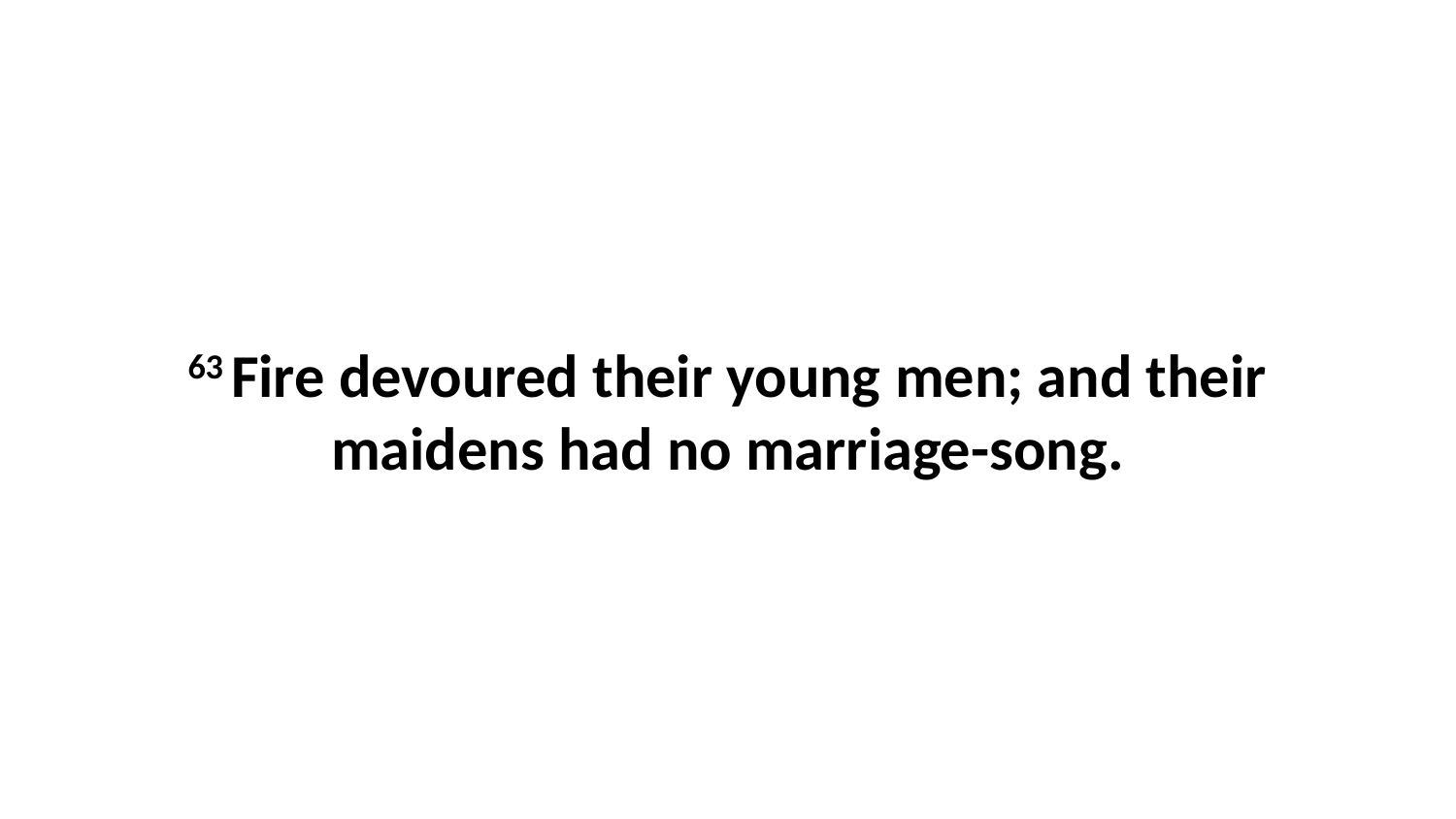

63 Fire devoured their young men; and their maidens had no marriage-song.